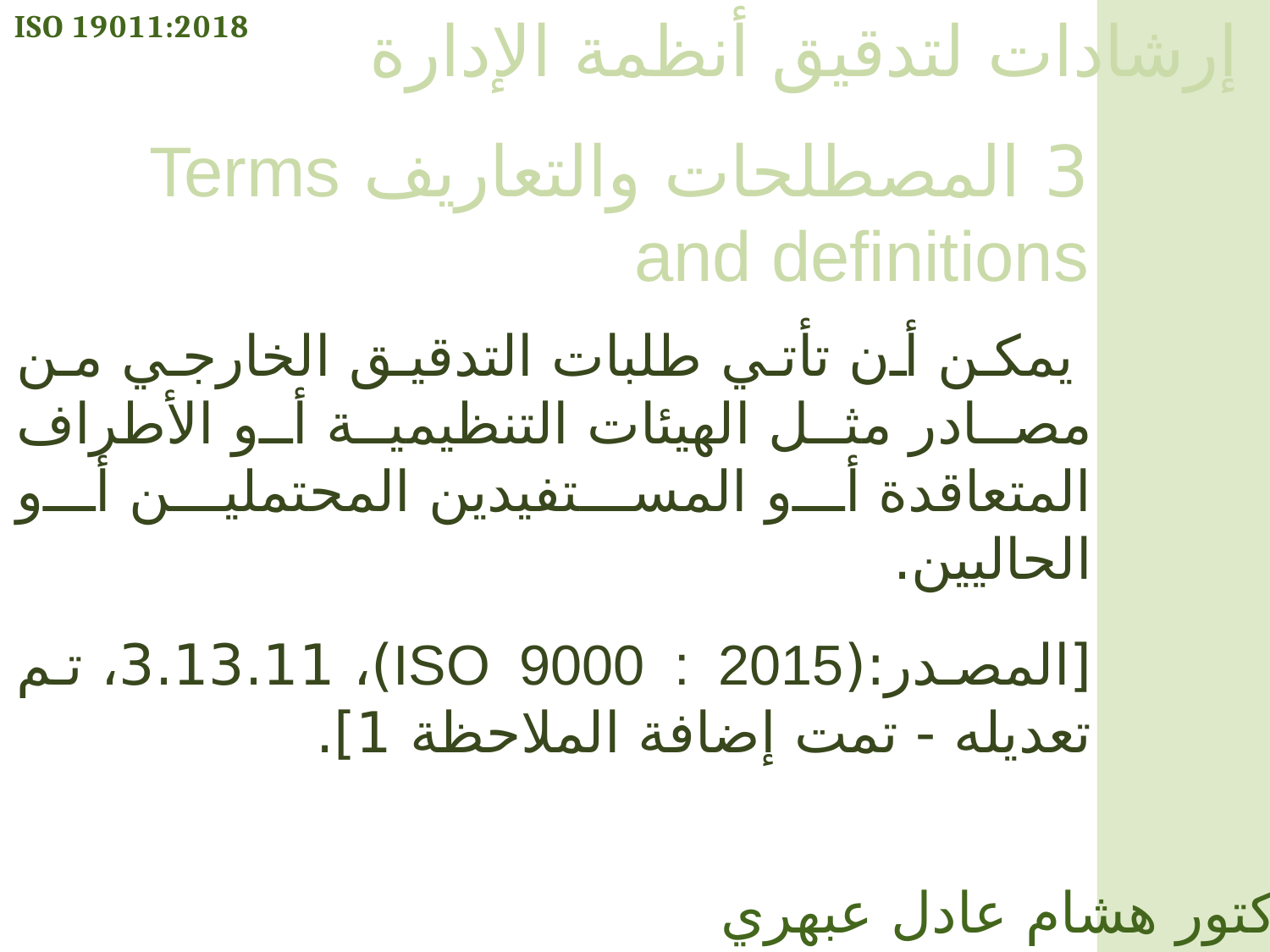

ISO 19011:2018
إرشادات لتدقيق أنظمة الإدارة

3 المصطلحات والتعاريف Terms and definitions
 يمكن أن تأتي طلبات التدقيق الخارجي من مصادر مثل الهيئات التنظيمية أو الأطراف المتعاقدة أو المستفيدين المحتملين أو الحاليين.

[المصدر:(ISO 9000 : 2015)، 3.13.11، تم تعديله - تمت إضافة الملاحظة 1].
الدكتور هشام عادل عبهري